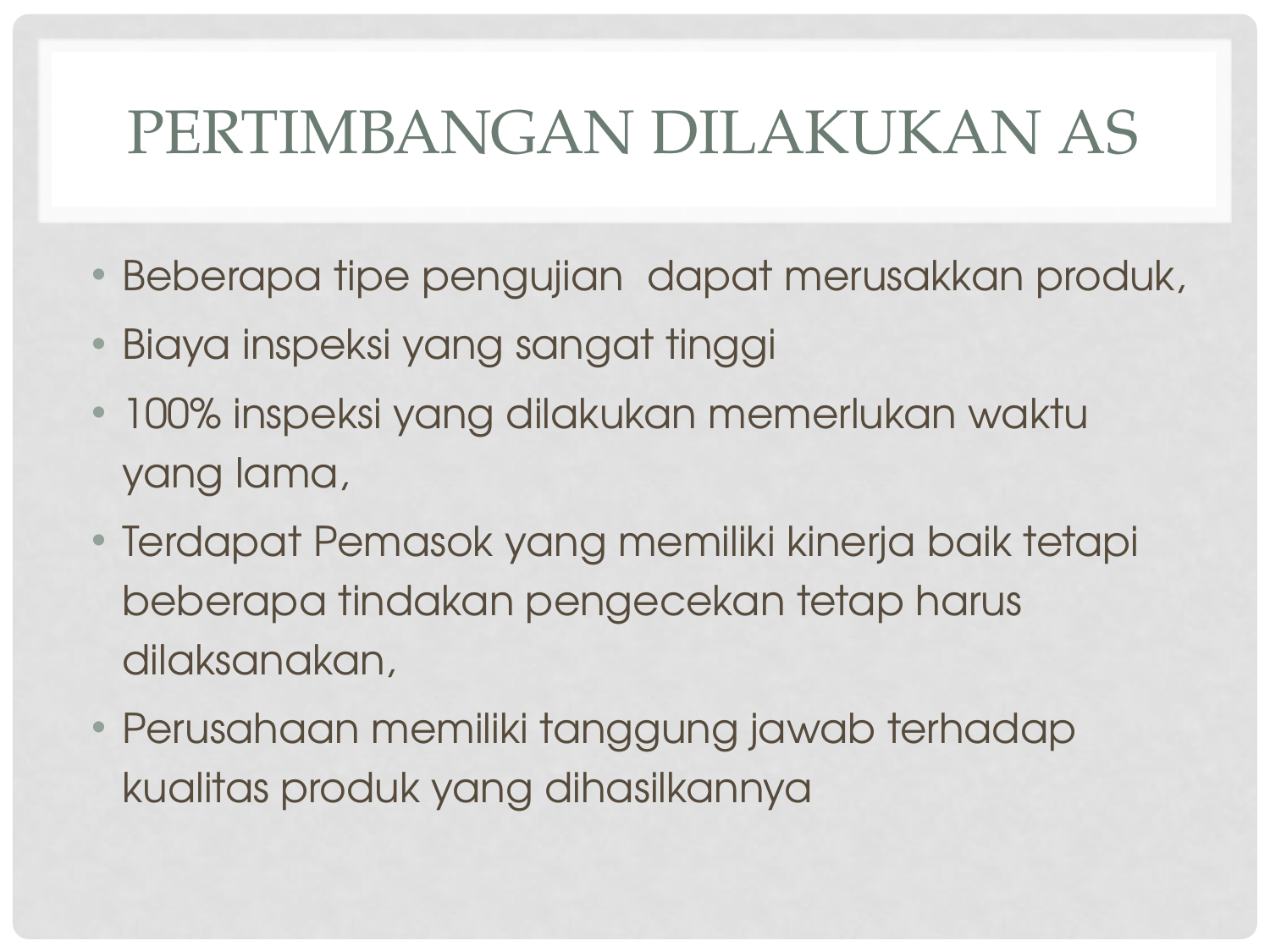

# PERTIMBANGAN DILAKUKAN as
Beberapa tipe pengujian  dapat merusakkan produk,
Biaya inspeksi yang sangat tinggi
100% inspeksi yang dilakukan memerlukan waktu yang lama,
Terdapat Pemasok yang memiliki kinerja baik tetapi beberapa tindakan pengecekan tetap harus dilaksanakan,
Perusahaan memiliki tanggung jawab terhadap kualitas produk yang dihasilkannya